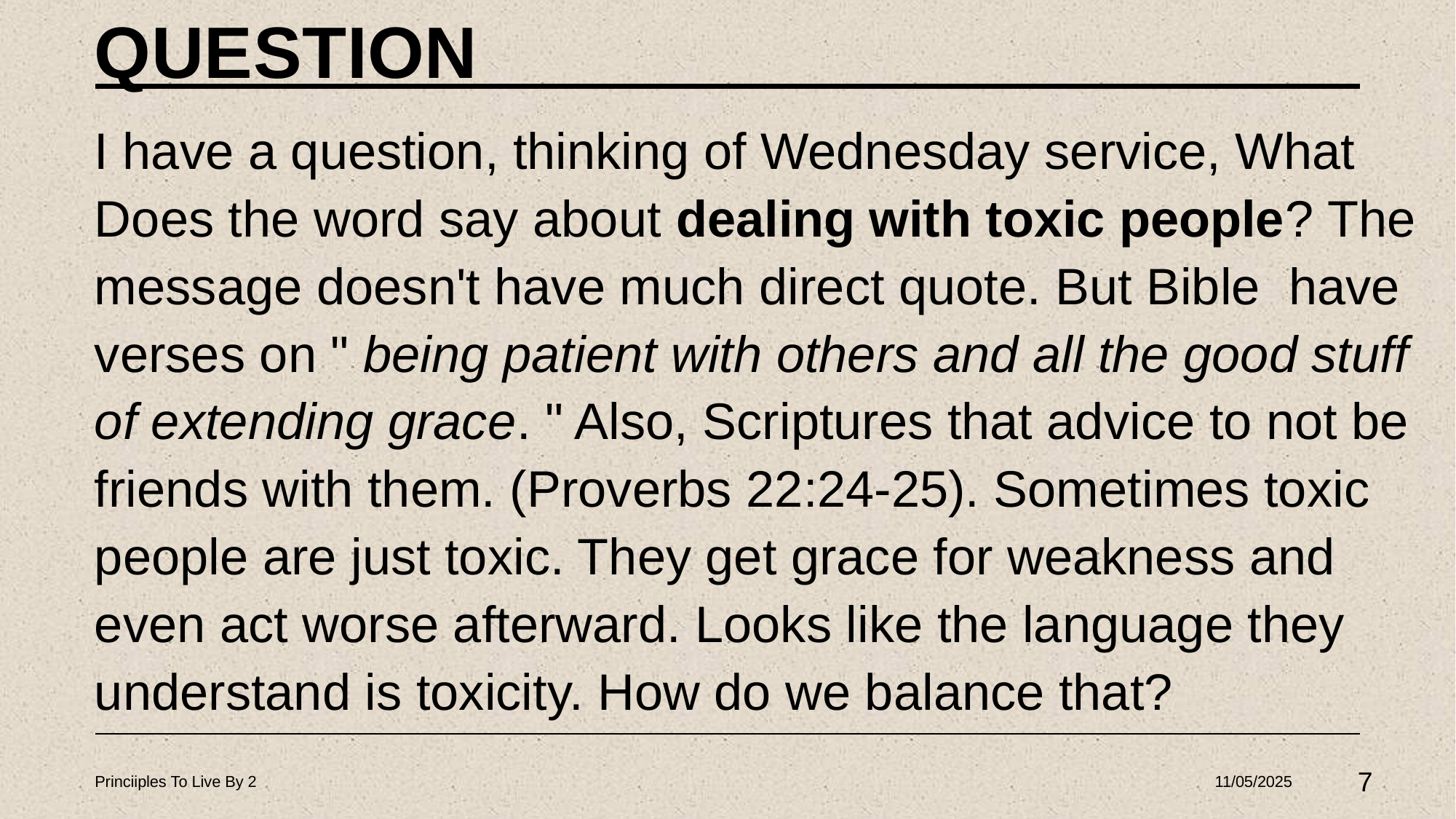

# Question
I have a question, thinking of Wednesday service, What Does the word say about dealing with toxic people? The message doesn't have much direct quote. But Bible  have verses on " being patient with others and all the good stuff of extending grace. " Also, Scriptures that advice to not be friends with them. (Proverbs 22:24-25). Sometimes toxic people are just toxic. They get grace for weakness and even act worse afterward. Looks like the language they understand is toxicity. How do we balance that?
Princiiples To Live By 2
11/05/2025
7